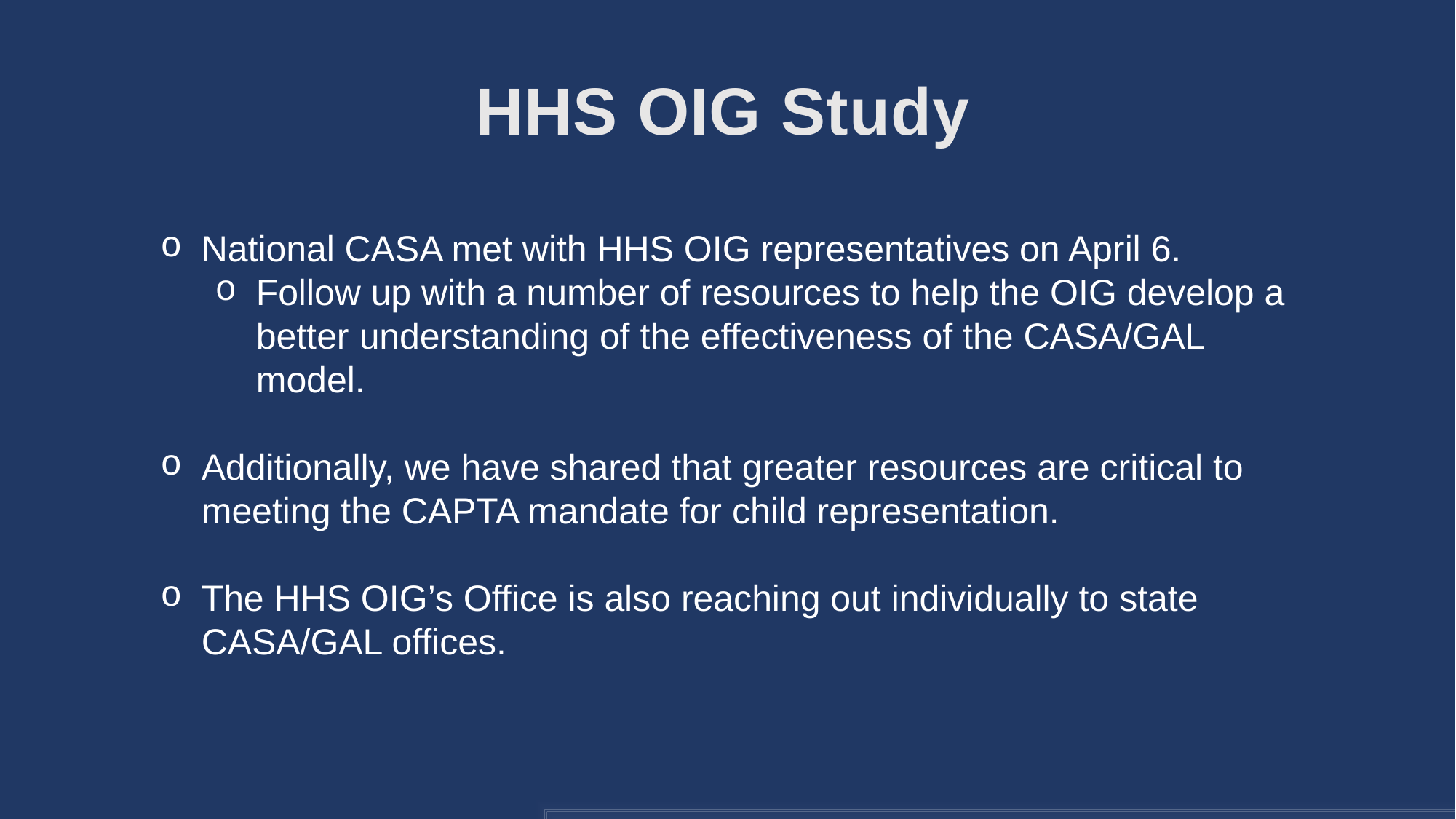

# HHS OIG Study

National CASA met with HHS OIG representatives on April 6.
Follow up with a number of resources to help the OIG develop a better understanding of the effectiveness of the CASA/GAL model.
Additionally, we have shared that greater resources are critical to meeting the CAPTA mandate for child representation.
The HHS OIG’s Office is also reaching out individually to state CASA/GAL offices.